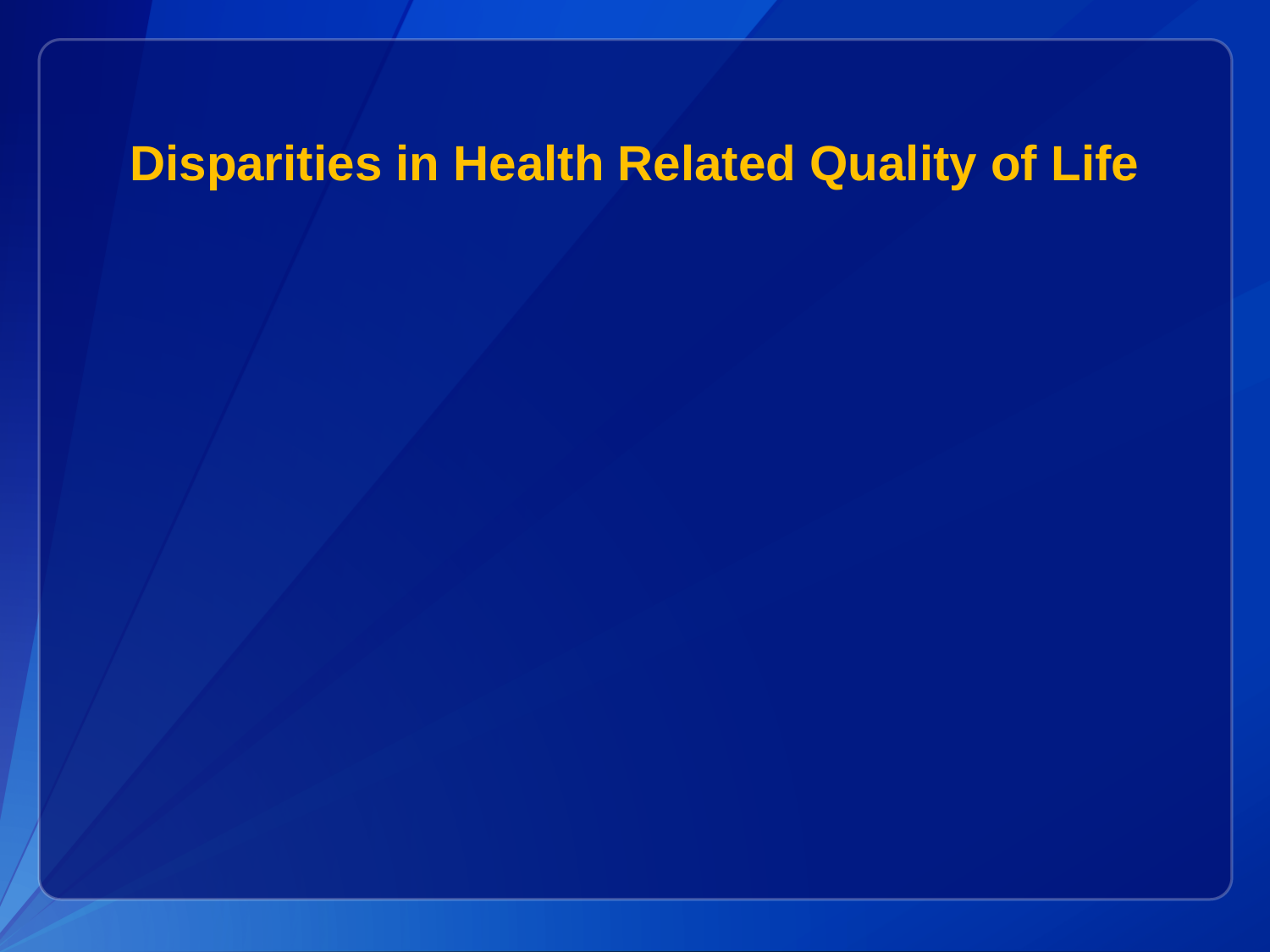

32
# Disparities in Health Related Quality of Life